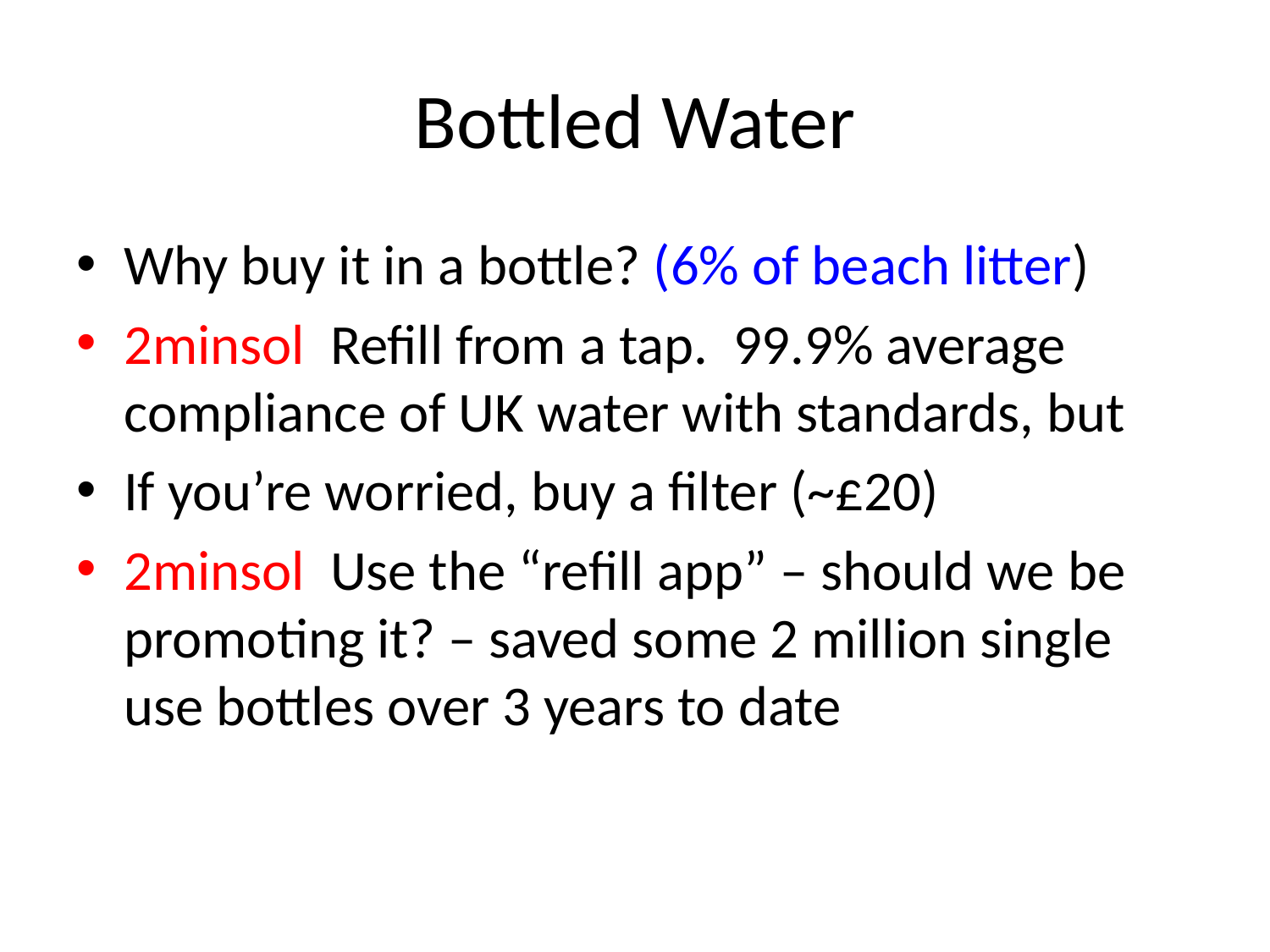

# Bottled Water
Why buy it in a bottle? (6% of beach litter)
2minsol  Refill from a tap.  99.9% average compliance of UK water with standards, but
If you’re worried, buy a filter (~£20)
2minsol  Use the “refill app” – should we be promoting it? – saved some 2 million single use bottles over 3 years to date